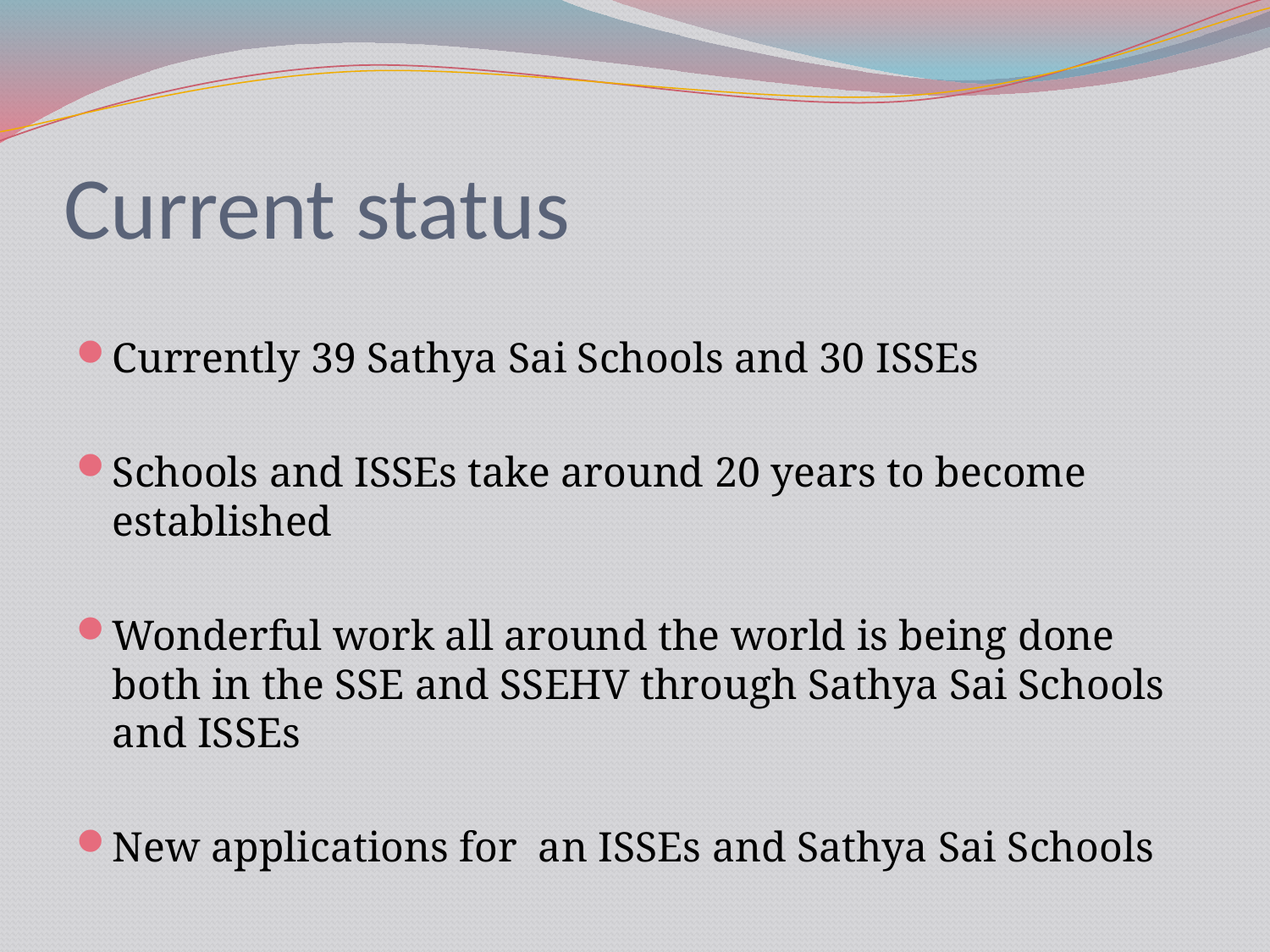

# Current status

Currently 39 Sathya Sai Schools and 30 ISSEs

Schools and ISSEs take around 20 years to become established

Wonderful work all around the world is being done both in the SSE and SSEHV through Sathya Sai Schools and ISSEs

New applications for  an ISSEs and Sathya Sai Schools